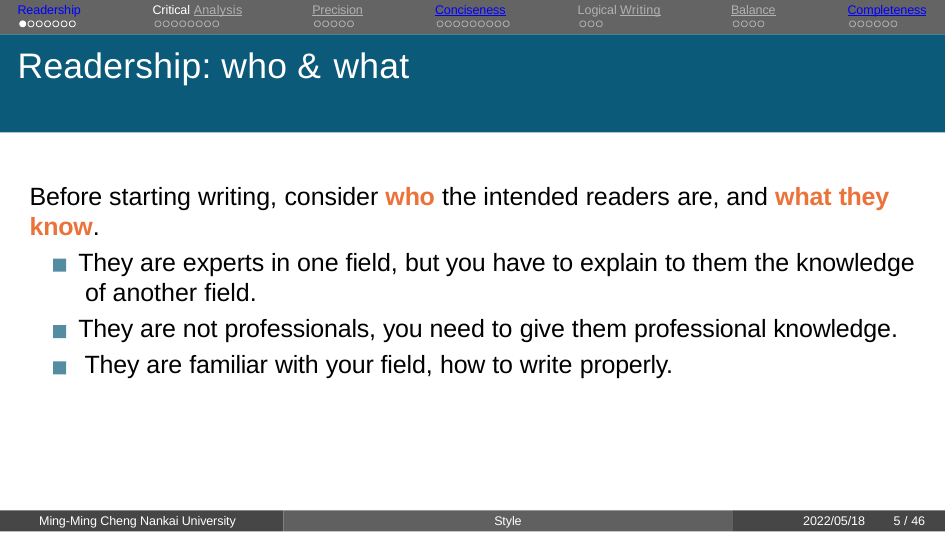

Readership	Critical Analysis	Precision	Conciseness	Logical Writing	Balance	Completeness

# Readership: who & what
Before starting writing, consider who the intended readers are, and what they  know.
They are experts in one field, but you have to explain to them the knowledge  of another field.
They are not professionals, you need to give them professional knowledge.  They are familiar with your field, how to write properly.

Ming-Ming Cheng Nankai University
Style
2022/05/18
5 / 46